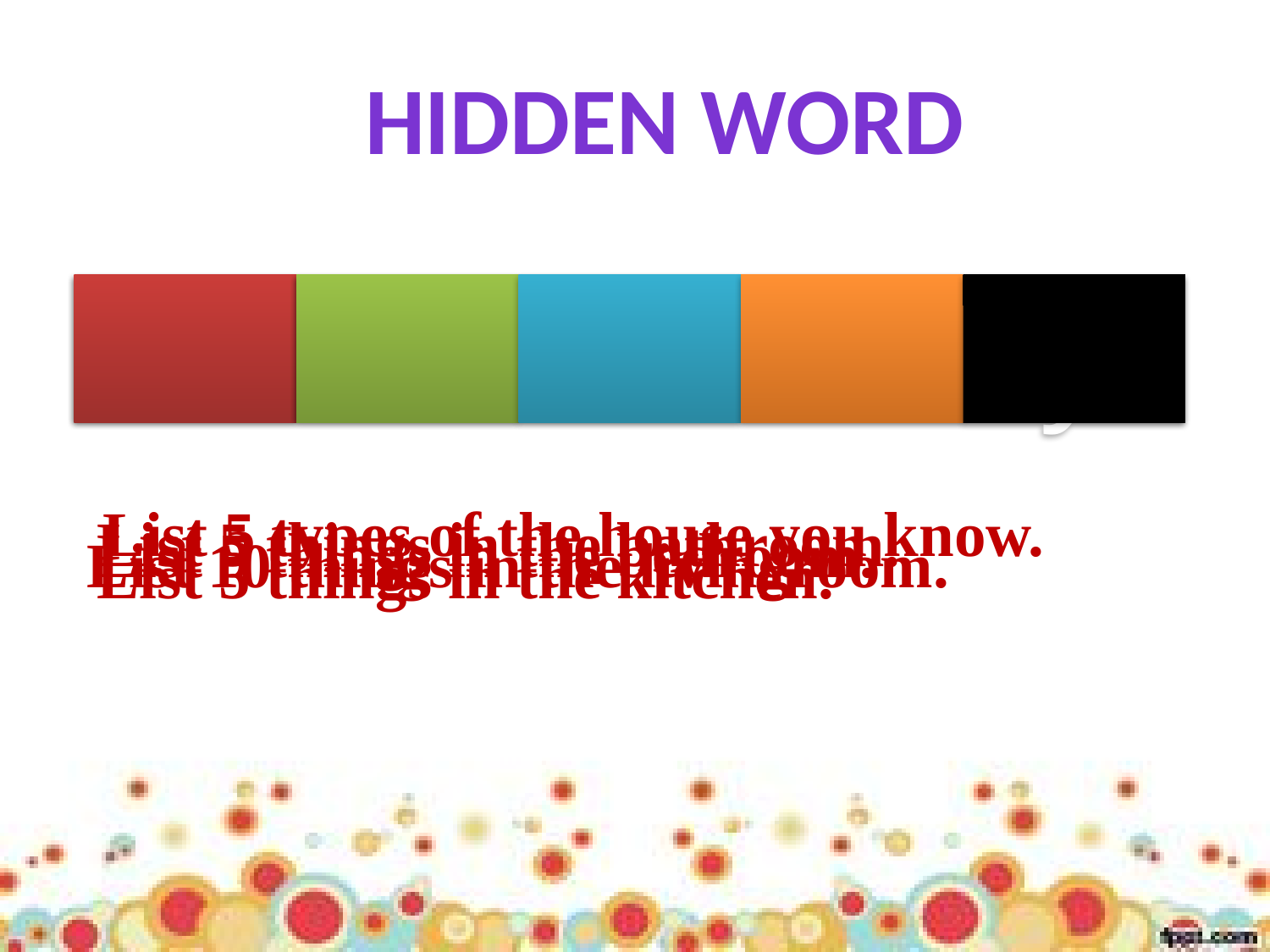

HIDDEN WORD
C

R

A

z

y

 List 5 types of the house you know.
List 5 things in the bathroom.
List 5 things in the bedroom.
List 10 things in the livingroom.
List 5 things in the kitchen.